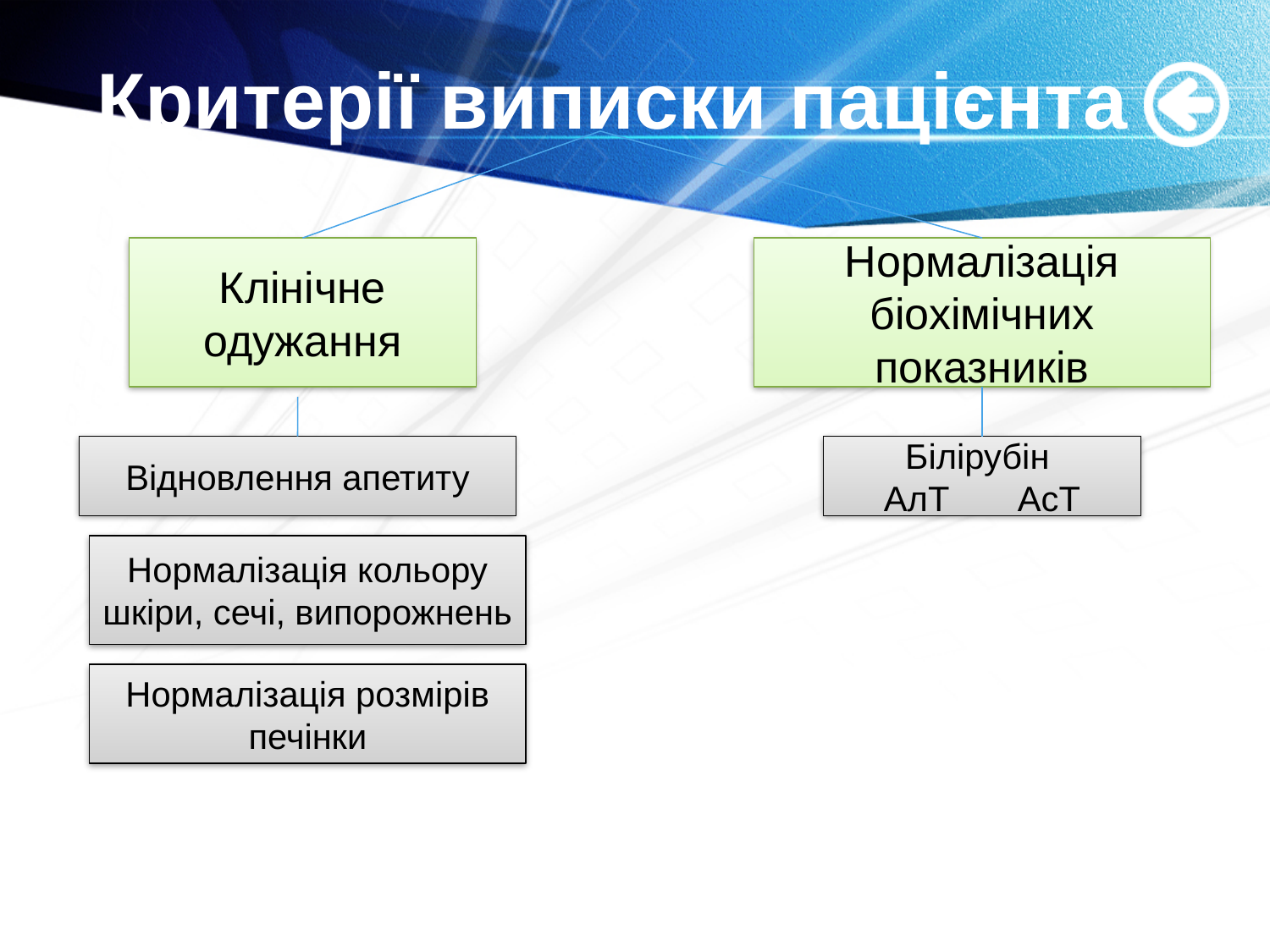

# Критерії виписки пацієнта
Клінічне одужання
Нормалізація біохімічних показників
Відновлення апетиту
Білірубін
АлТ       АсТ
Нормалізація кольору шкіри, сечі, випорожнень
Нормалізація розмірів печінки